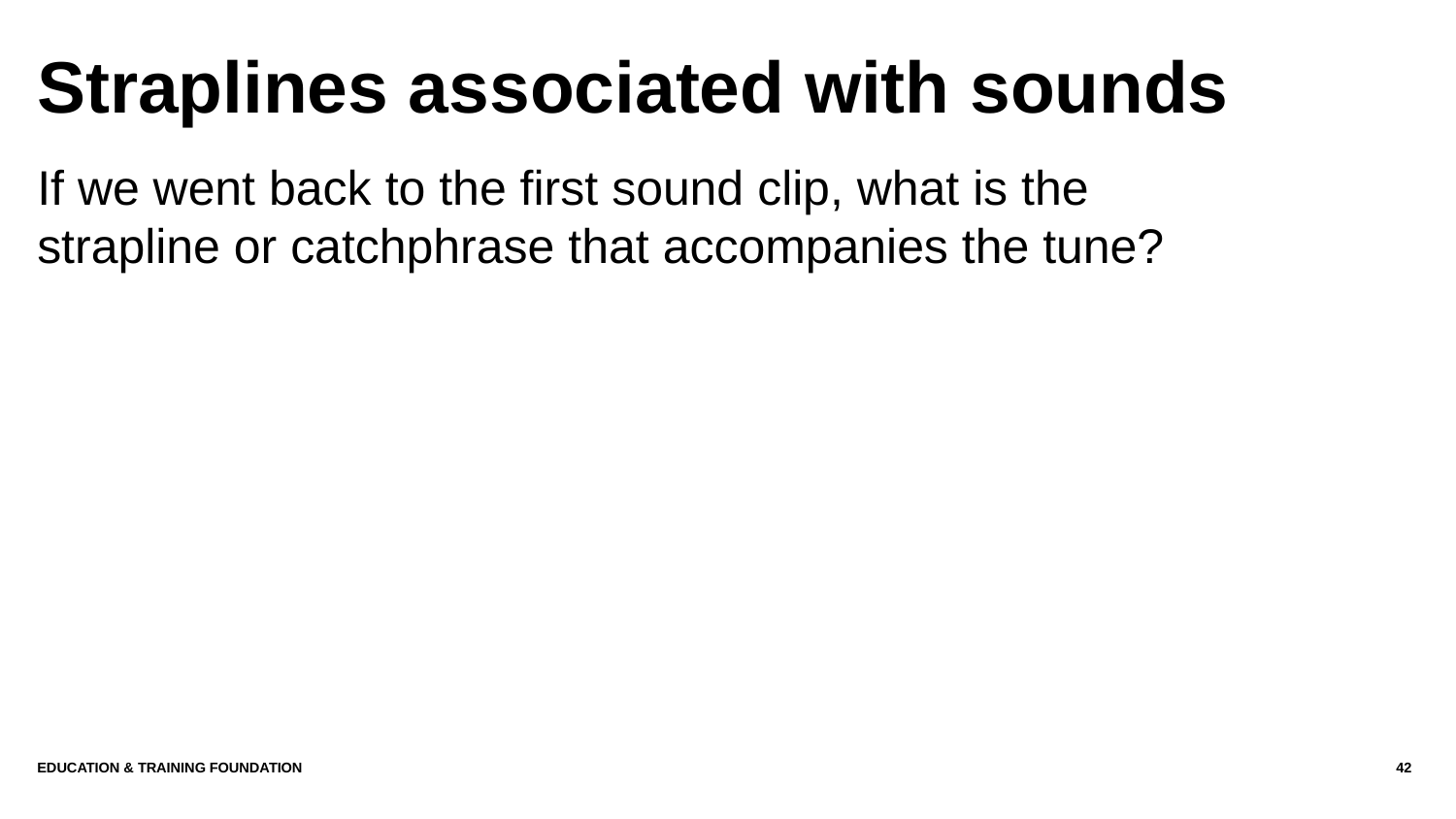

# Straplines associated with sounds
If we went back to the first sound clip, what is the strapline or catchphrase that accompanies the tune?
Education & Training Foundation
42